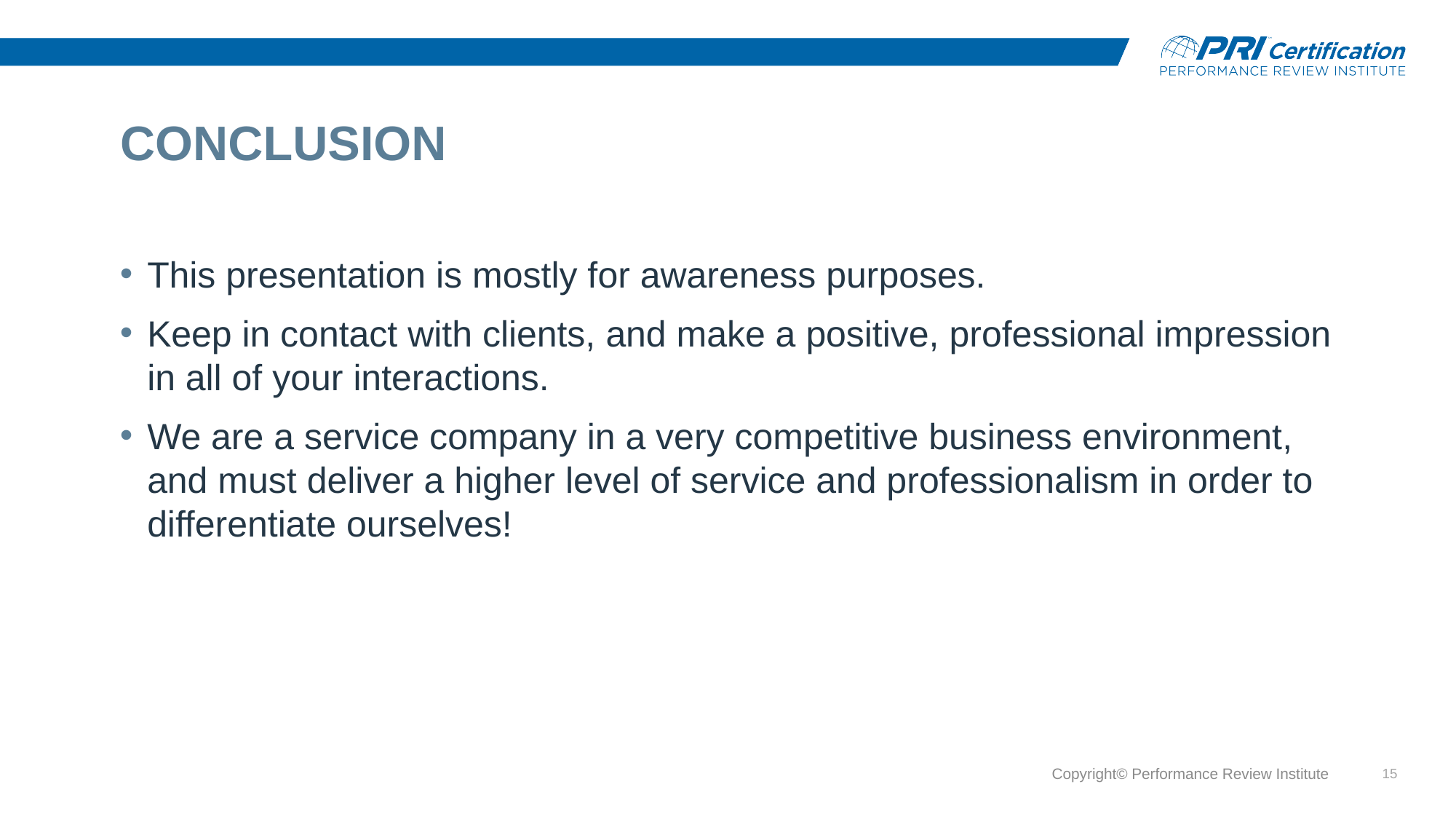

# Conclusion
This presentation is mostly for awareness purposes.
Keep in contact with clients, and make a positive, professional impression in all of your interactions.
We are a service company in a very competitive business environment, and must deliver a higher level of service and professionalism in order to differentiate ourselves!

Copyright© Performance Review Institute
15